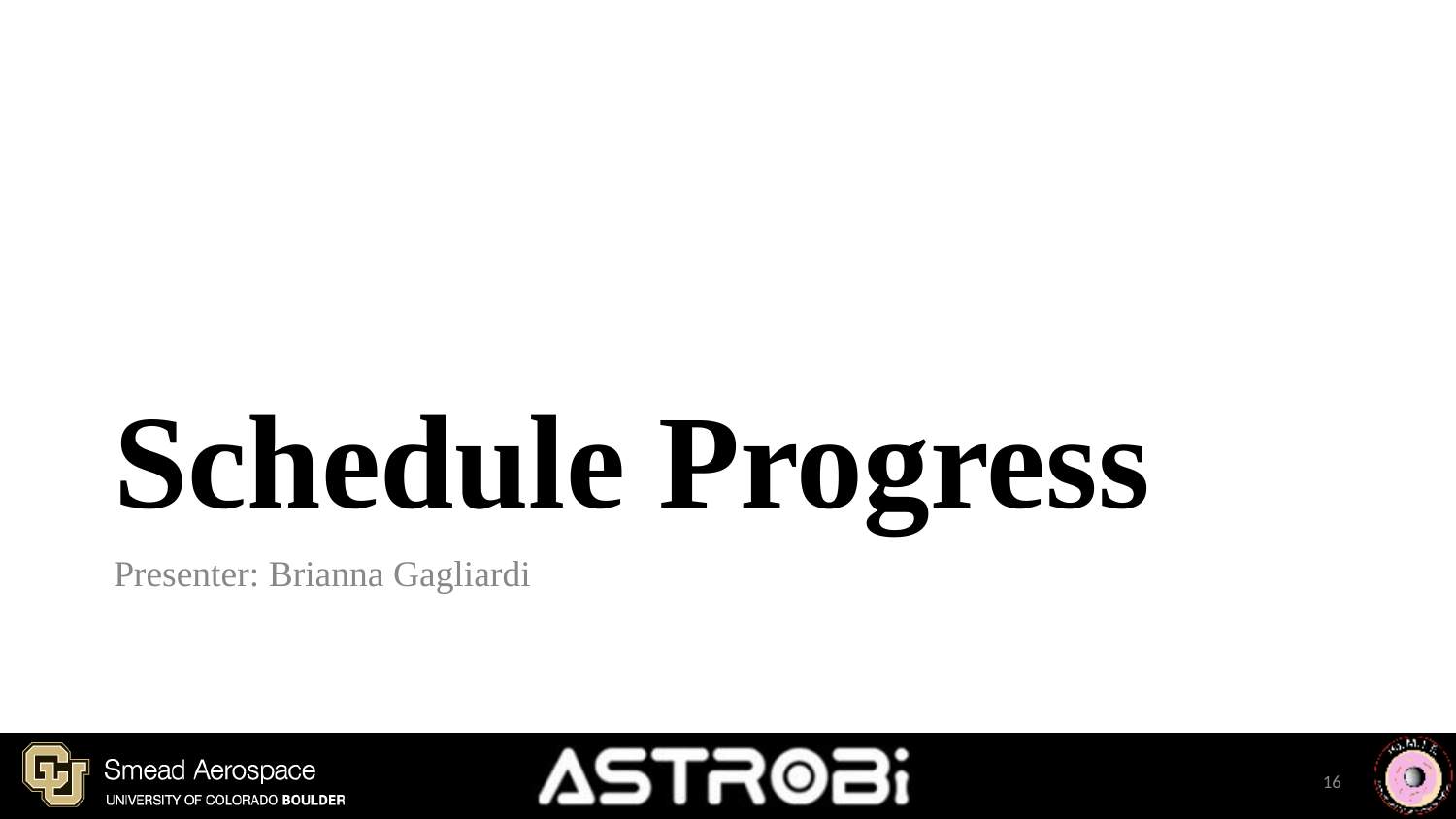

# Schedule Progress
Presenter: Brianna Gagliardi
16